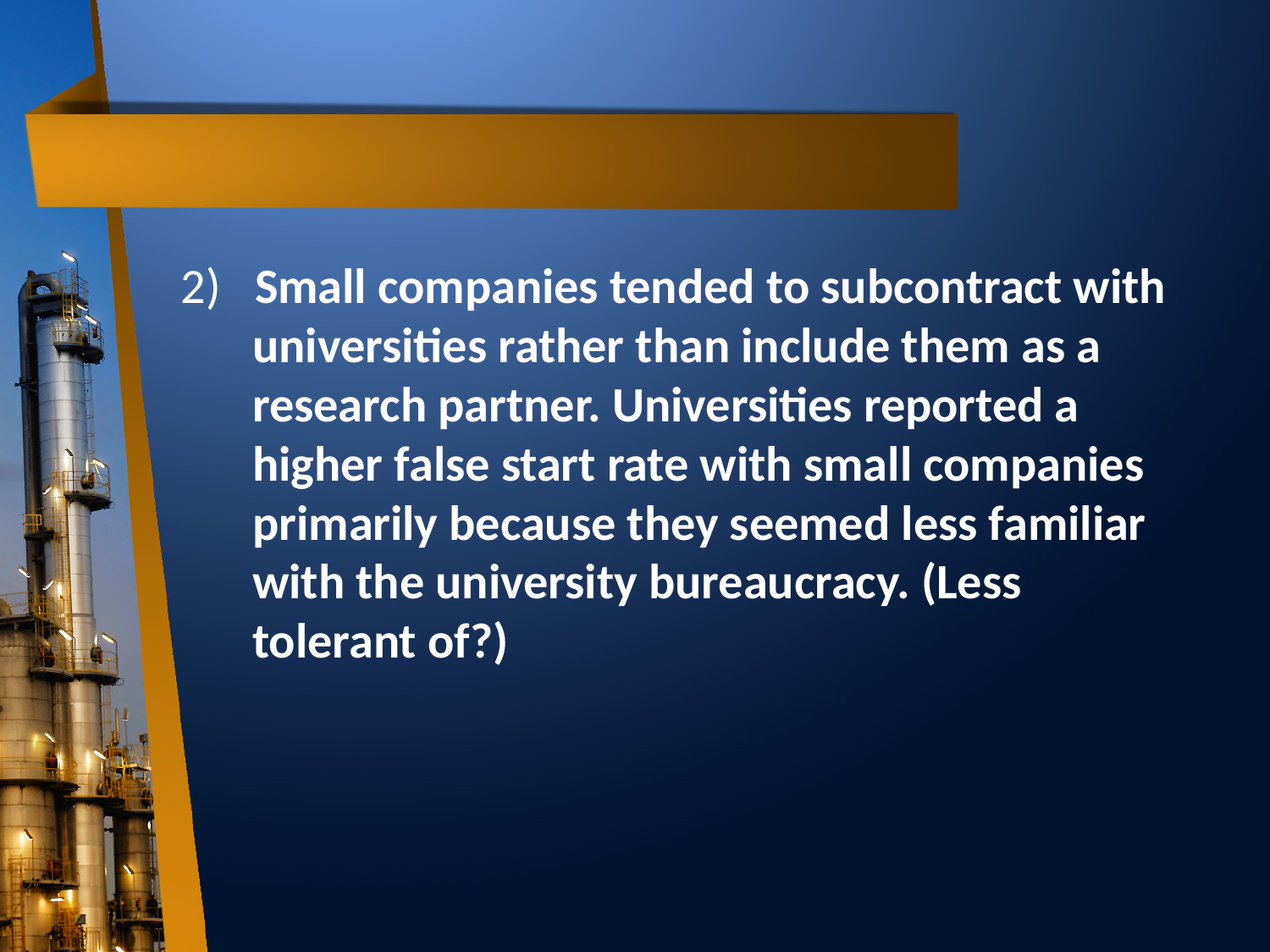

2)   Small companies tended to subcontract with universities rather than include them as a research partner. Universities reported a higher false start rate with small companies primarily because they seemed less familiar with the university bureaucracy. (Less tolerant of?)